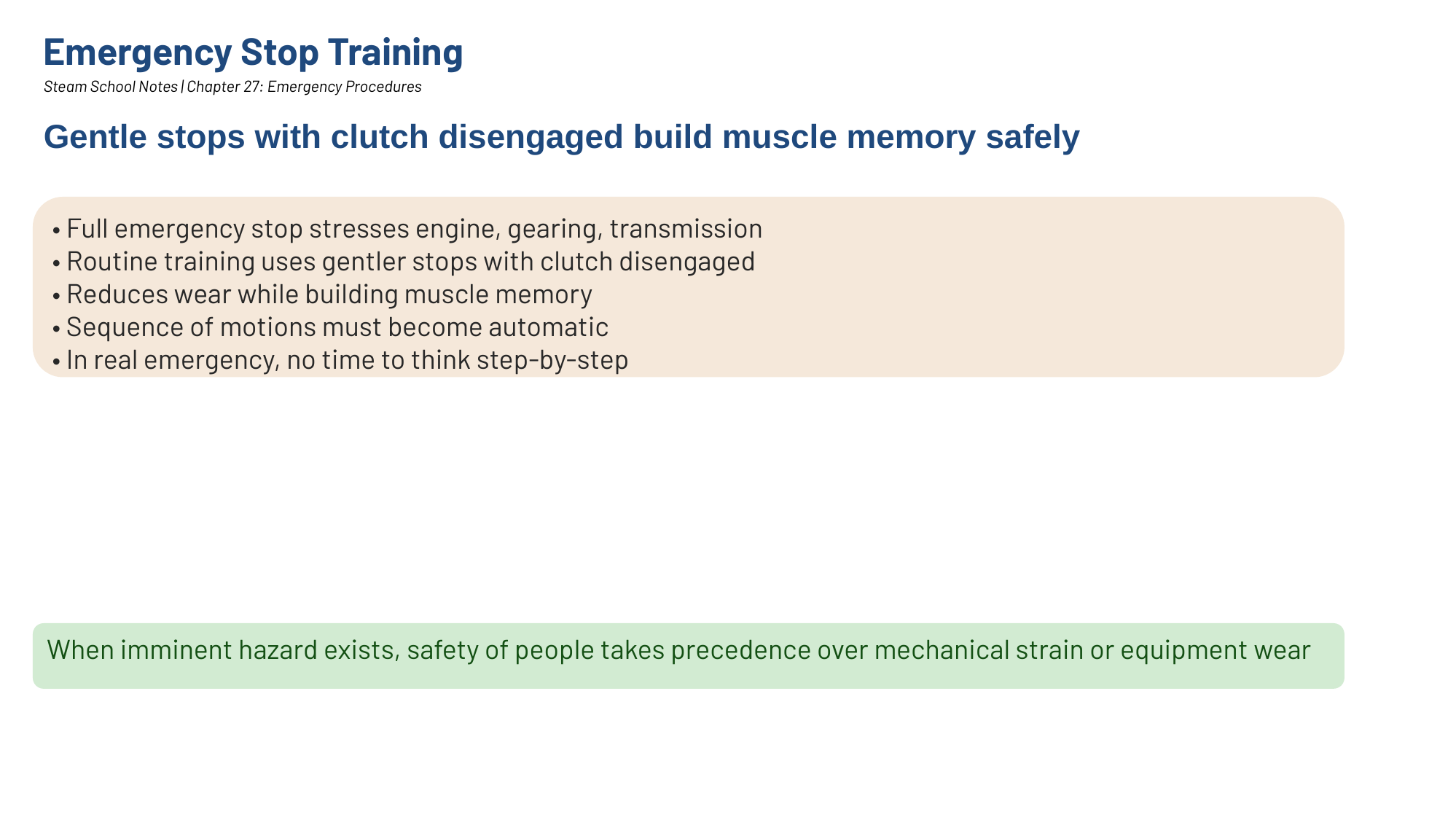

Emergency Stop Training
Steam School Notes | Chapter 27: Emergency Procedures
Gentle stops with clutch disengaged build muscle memory safely
• Full emergency stop stresses engine, gearing, transmission
• Routine training uses gentler stops with clutch disengaged
• Reduces wear while building muscle memory
• Sequence of motions must become automatic
• In real emergency, no time to think step-by-step

When imminent hazard exists, safety of people takes precedence over mechanical strain or equipment wear